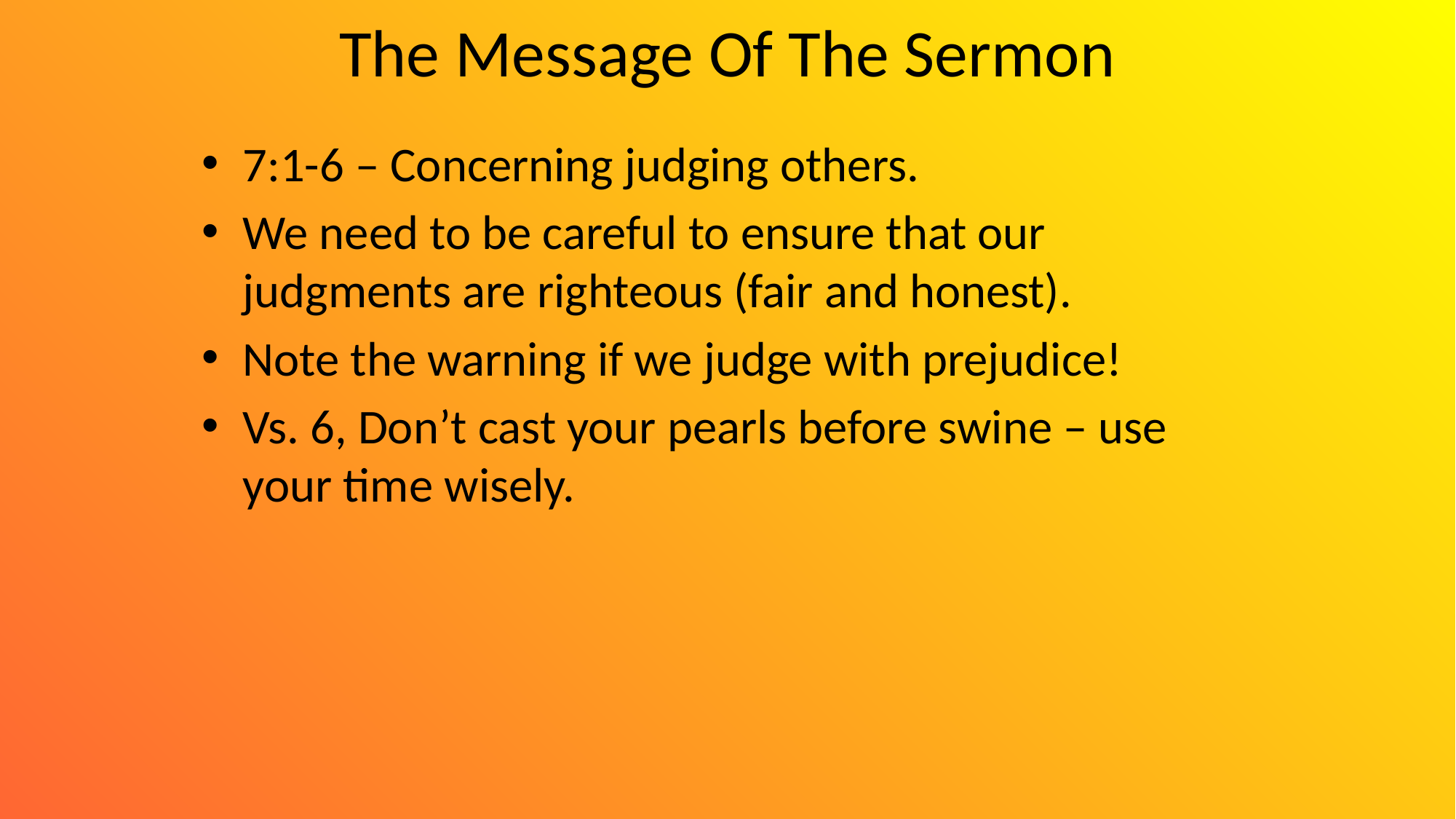

# The Message Of The Sermon
7:1-6 – Concerning judging others.
We need to be careful to ensure that our judgments are righteous (fair and honest).
Note the warning if we judge with prejudice!
Vs. 6, Don’t cast your pearls before swine – use your time wisely.